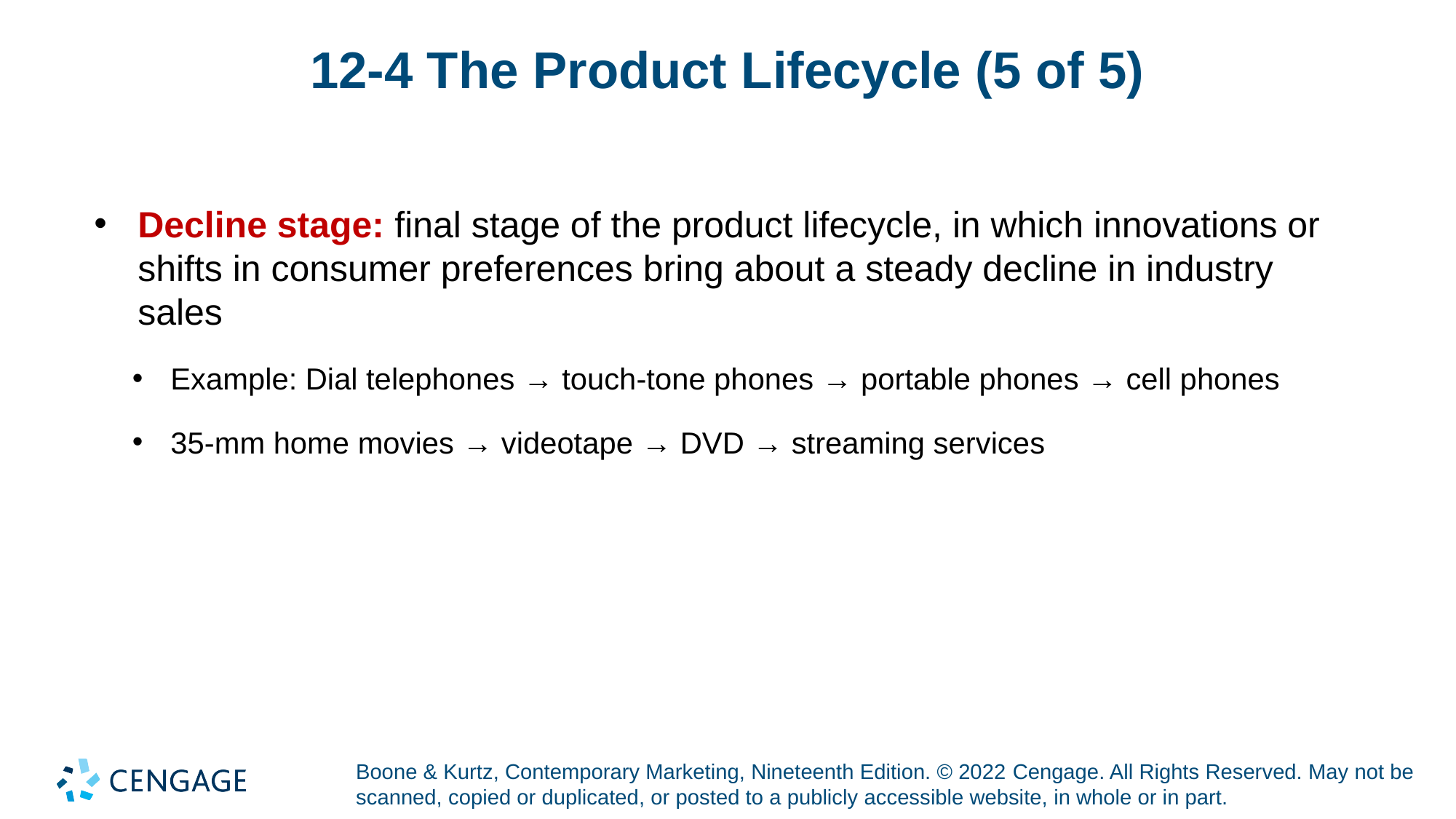

# 12-4 The Product Lifecycle (5 of 5)
Decline stage: final stage of the product lifecycle, in which innovations or shifts in consumer preferences bring about a steady decline in industry sales
Example: Dial telephones → touch-tone phones → portable phones → cell phones
35-mm home movies → videotape → DVD → streaming services